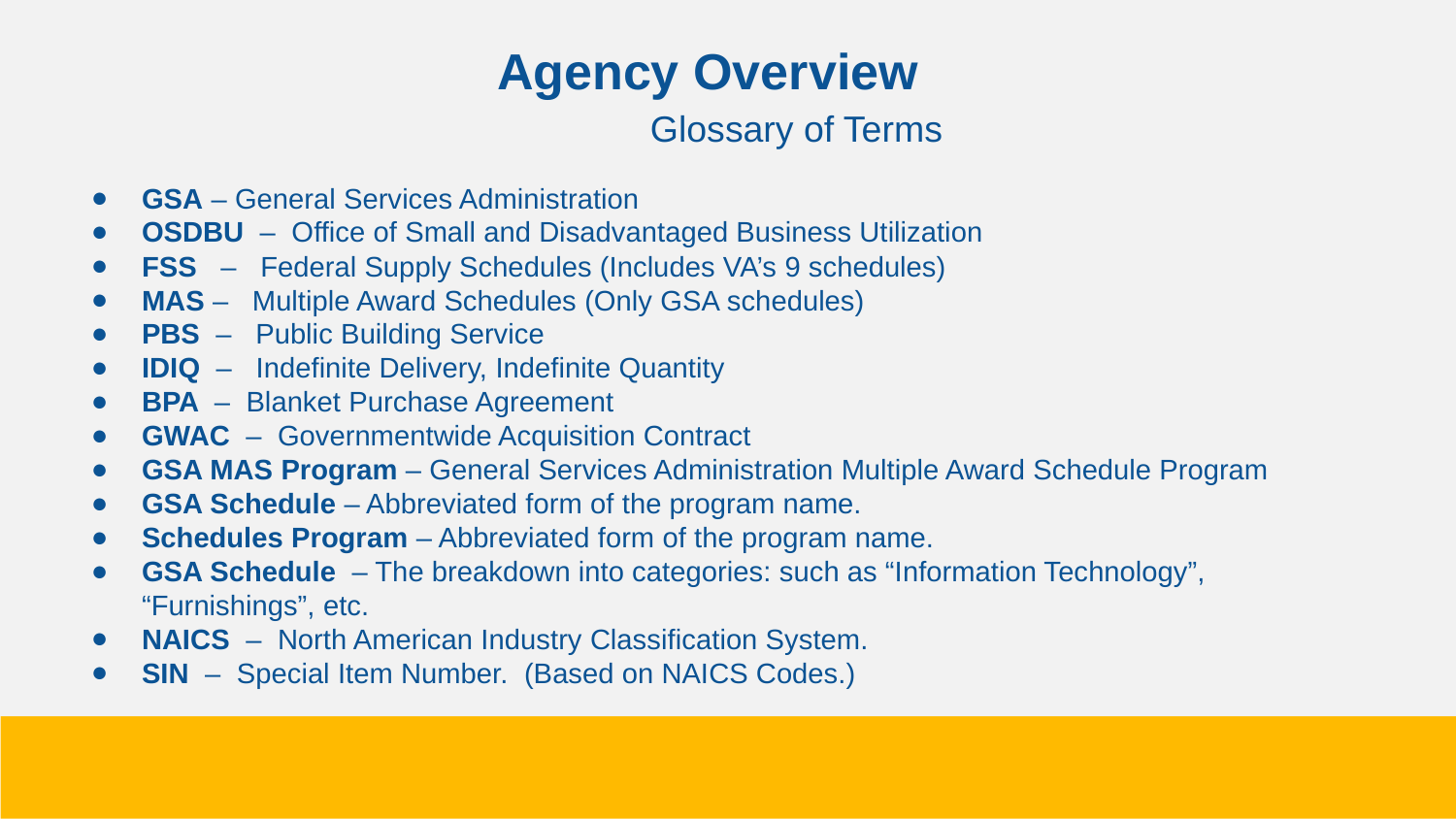

# Agency Overview
Glossary of Terms
GSA – General Services Administration
OSDBU  –  Office of Small and Disadvantaged Business Utilization
FSS   –   Federal Supply Schedules (Includes VA’s 9 schedules)
MAS –   Multiple Award Schedules (Only GSA schedules)
PBS  –   Public Building Service
IDIQ  –   Indefinite Delivery, Indefinite Quantity
BPA  –  Blanket Purchase Agreement
GWAC  –  Governmentwide Acquisition Contract
GSA MAS Program – General Services Administration Multiple Award Schedule Program
GSA Schedule – Abbreviated form of the program name.
Schedules Program – Abbreviated form of the program name.
GSA Schedule  – The breakdown into categories: such as “Information Technology”, “Furnishings”, etc.
NAICS  –  North American Industry Classification System.
SIN  –  Special Item Number.  (Based on NAICS Codes.)